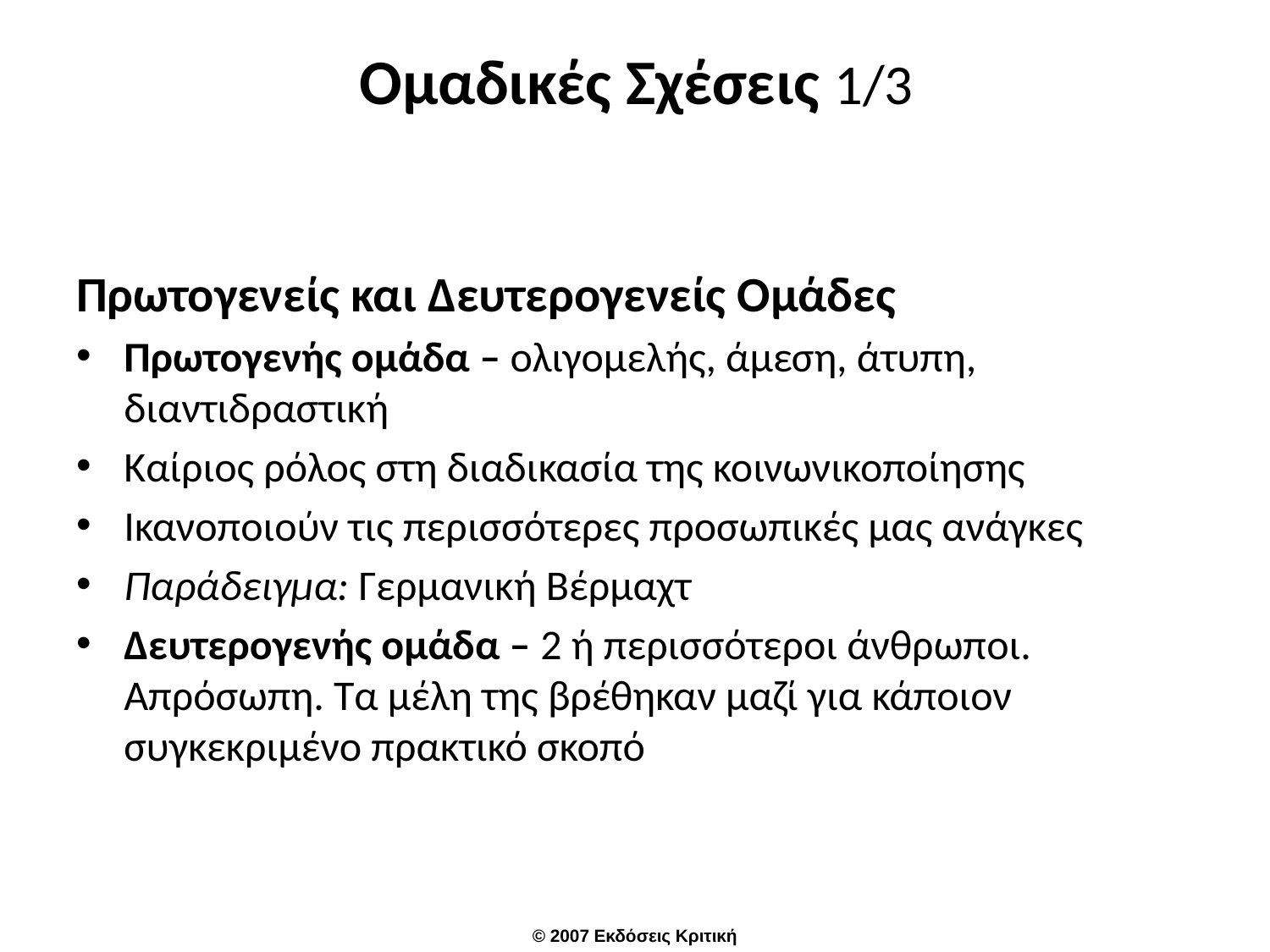

# Ομαδικές Σχέσεις 1/3
Πρωτογενείς και Δευτερογενείς Ομάδες
Πρωτογενής ομάδα – ολιγομελής, άμεση, άτυπη, διαντιδραστική
Καίριος ρόλος στη διαδικασία της κοινωνικοποίησης
Ικανοποιούν τις περισσότερες προσωπικές μας ανάγκες
Παράδειγμα: Γερμανική Βέρμαχτ
Δευτερογενής ομάδα – 2 ή περισσότεροι άνθρωποι. Απρόσωπη. Τα μέλη της βρέθηκαν μαζί για κάποιον συγκεκριμένο πρακτικό σκοπό